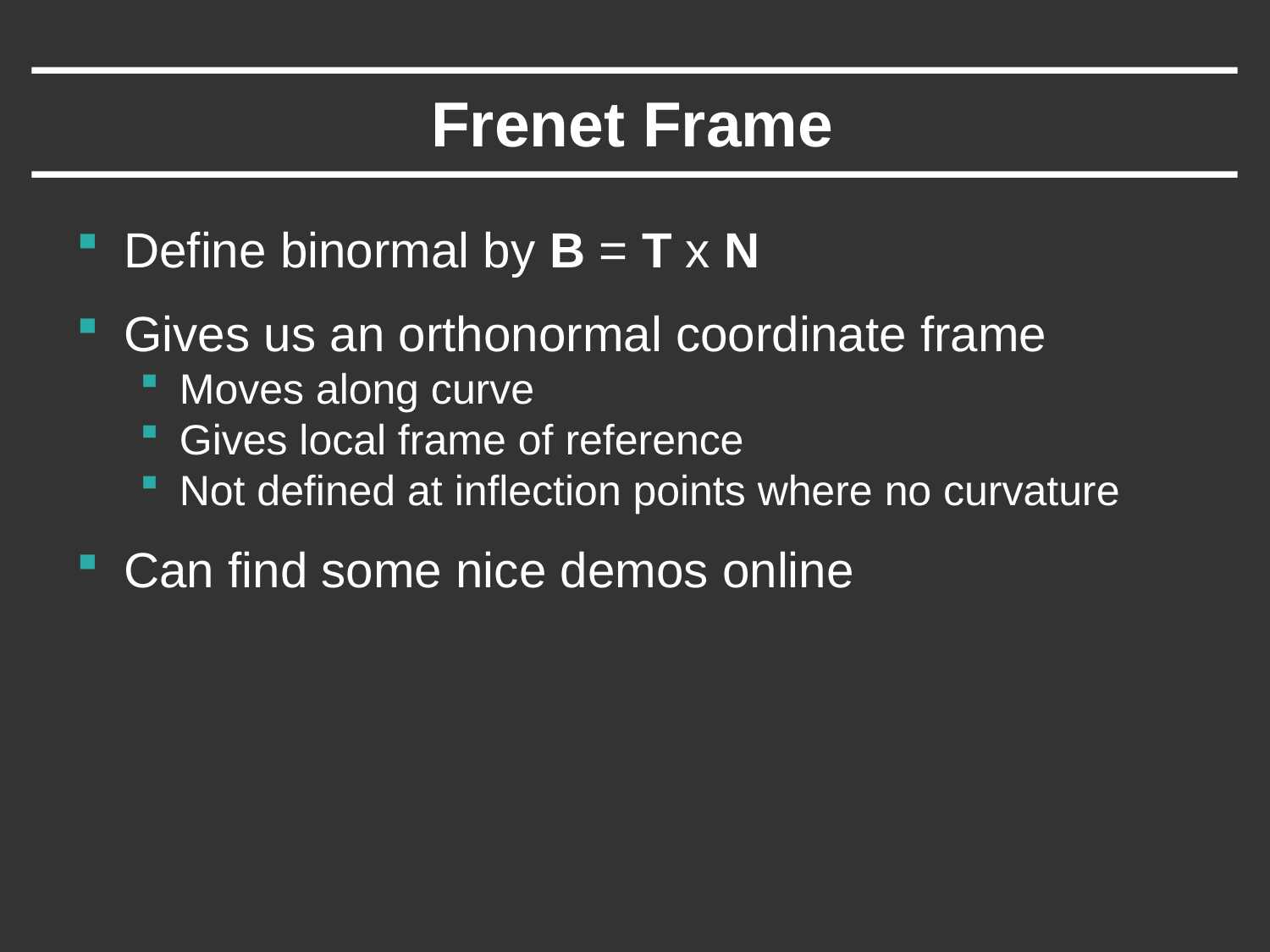

# Frenet Frame
Define binormal by B = T x N
Gives us an orthonormal coordinate frame
Moves along curve
Gives local frame of reference
Not defined at inflection points where no curvature
Can find some nice demos online